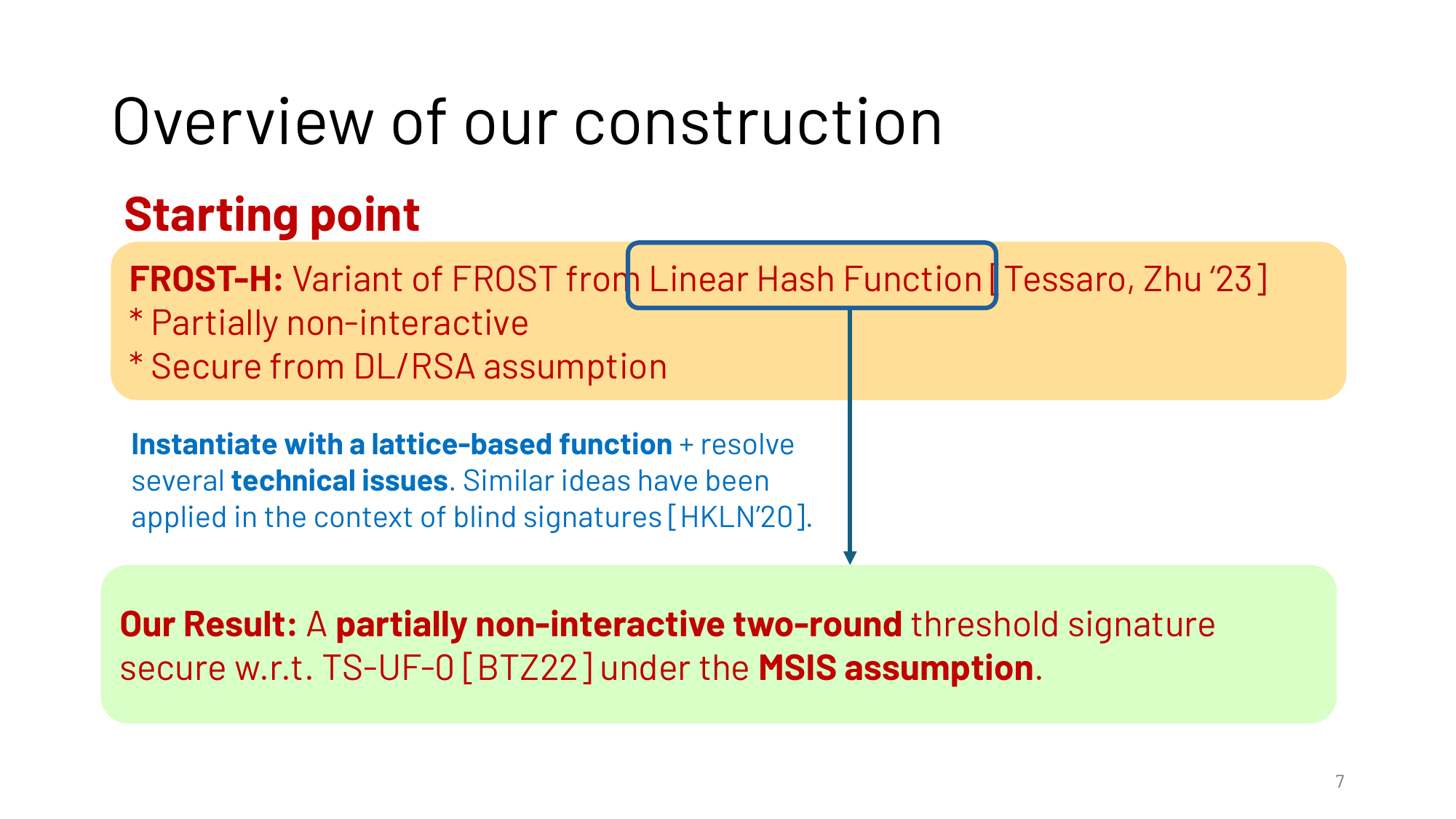

# Overview of our construction
Starting point
FROST-H: Variant of FROST from Linear Hash Function [Tessaro, Zhu ‘23]
* Partially non-interactive
* Secure from DL/RSA assumption

Instantiate with a lattice-based function + resolve several technical issues. Similar ideas have been applied in the context of blind signatures [HKLN’20].
Our Result: A partially non-interactive two-round threshold signature secure w.r.t. TS-UF-0 [BTZ22] under the MSIS assumption.
7
* Not quite efficient due to our choice of secret sharing scheme